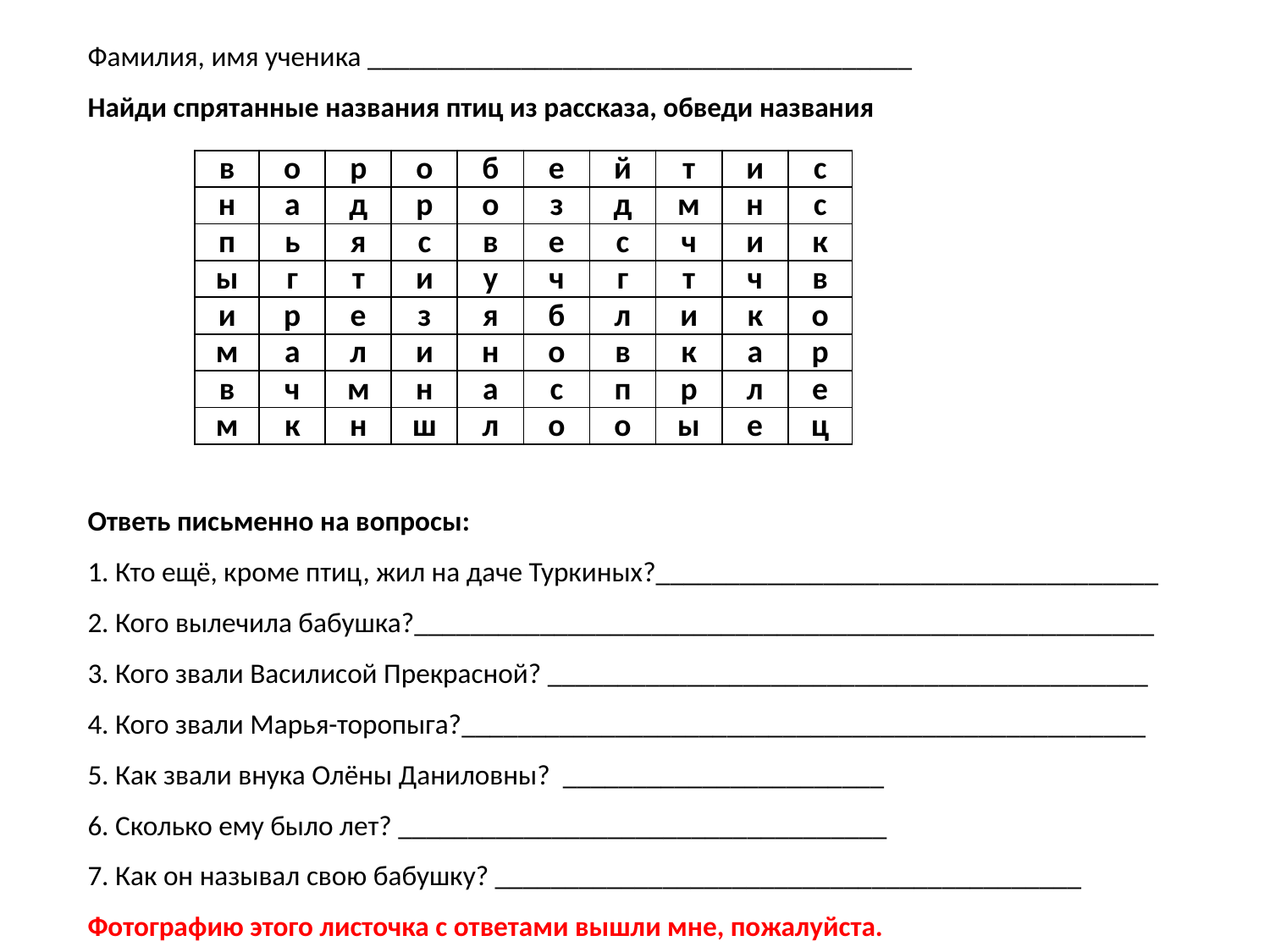

Фамилия, имя ученика _______________________________________
Найди спрятанные названия птиц из рассказа, обведи названия

Ответь письменно на вопросы:
1. Кто ещё, кроме птиц, жил на даче Туркиных?____________________________________
2. Кого вылечила бабушка?_____________________________________________________
3. Кого звали Василисой Прекрасной? ___________________________________________
4. Кого звали Марья-торопыга?_________________________________________________
5. Как звали внука Олёны Даниловны?  _______________________
6. Сколько ему было лет? ___________________________________
7. Как он называл свою бабушку? __________________________________________
Фотографию этого листочка с ответами вышли мне, пожалуйста.
| в | о | р | о | б | е | й | т | и | с |
| --- | --- | --- | --- | --- | --- | --- | --- | --- | --- |
| н | а | д | р | о | з | д | м | н | с |
| п | ь | я | с | в | е | с | ч | и | к |
| ы | г | т | и | у | ч | г | т | ч | в |
| и | р | е | з | я | б | л | и | к | о |
| м | а | л | и | н | о | в | к | а | р |
| в | ч | м | н | а | с | п | р | л | е |
| м | к | н | ш | л | о | о | ы | е | ц |